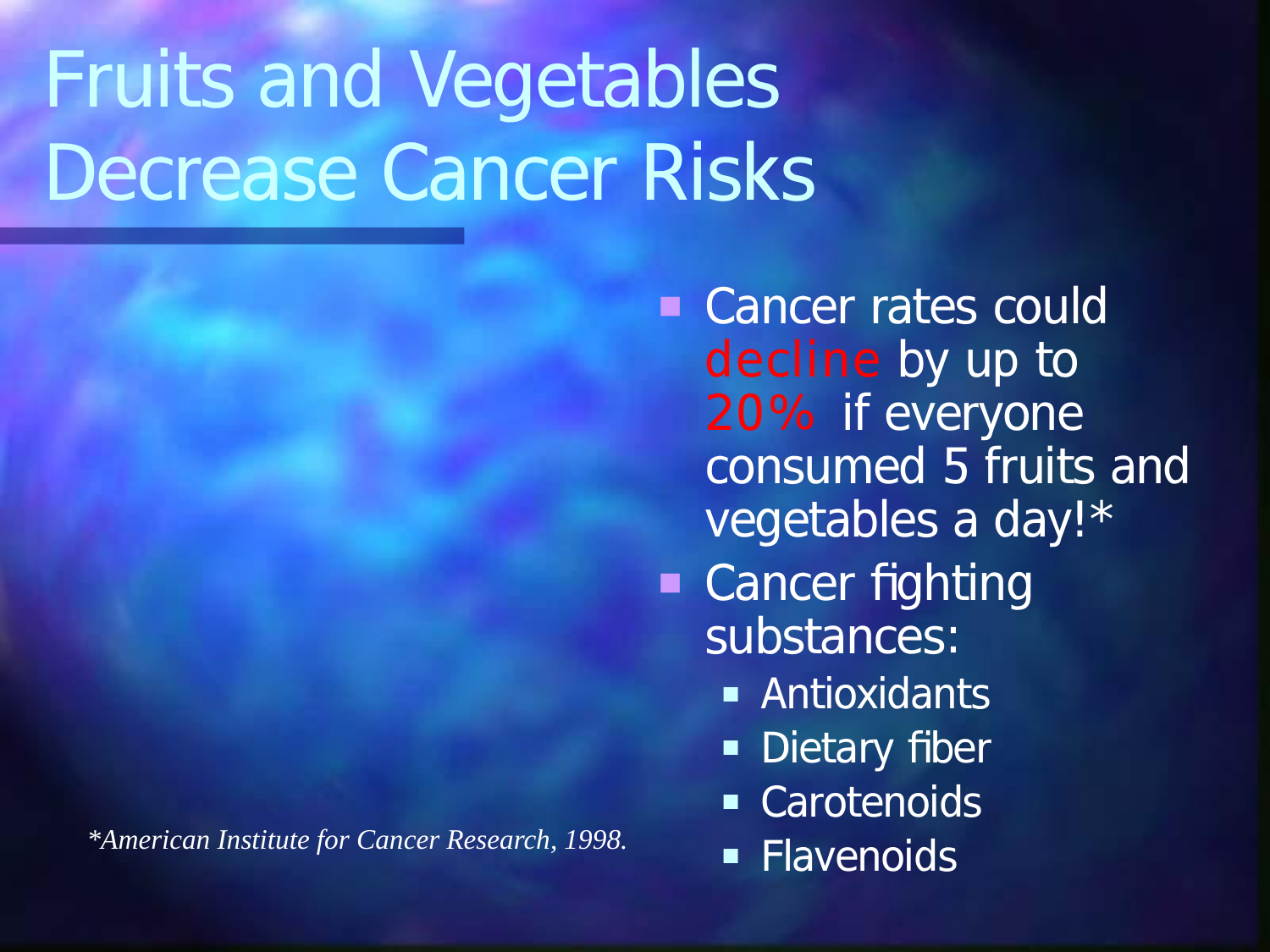

# Fruits and Vegetables Decrease Cancer Risks
Cancer rates could decline by up to 20% if everyone consumed 5 fruits and vegetables a day!*
Cancer fighting substances:
Antioxidants
Dietary fiber
Carotenoids
Flavenoids

*American Institute for Cancer Research, 1998.